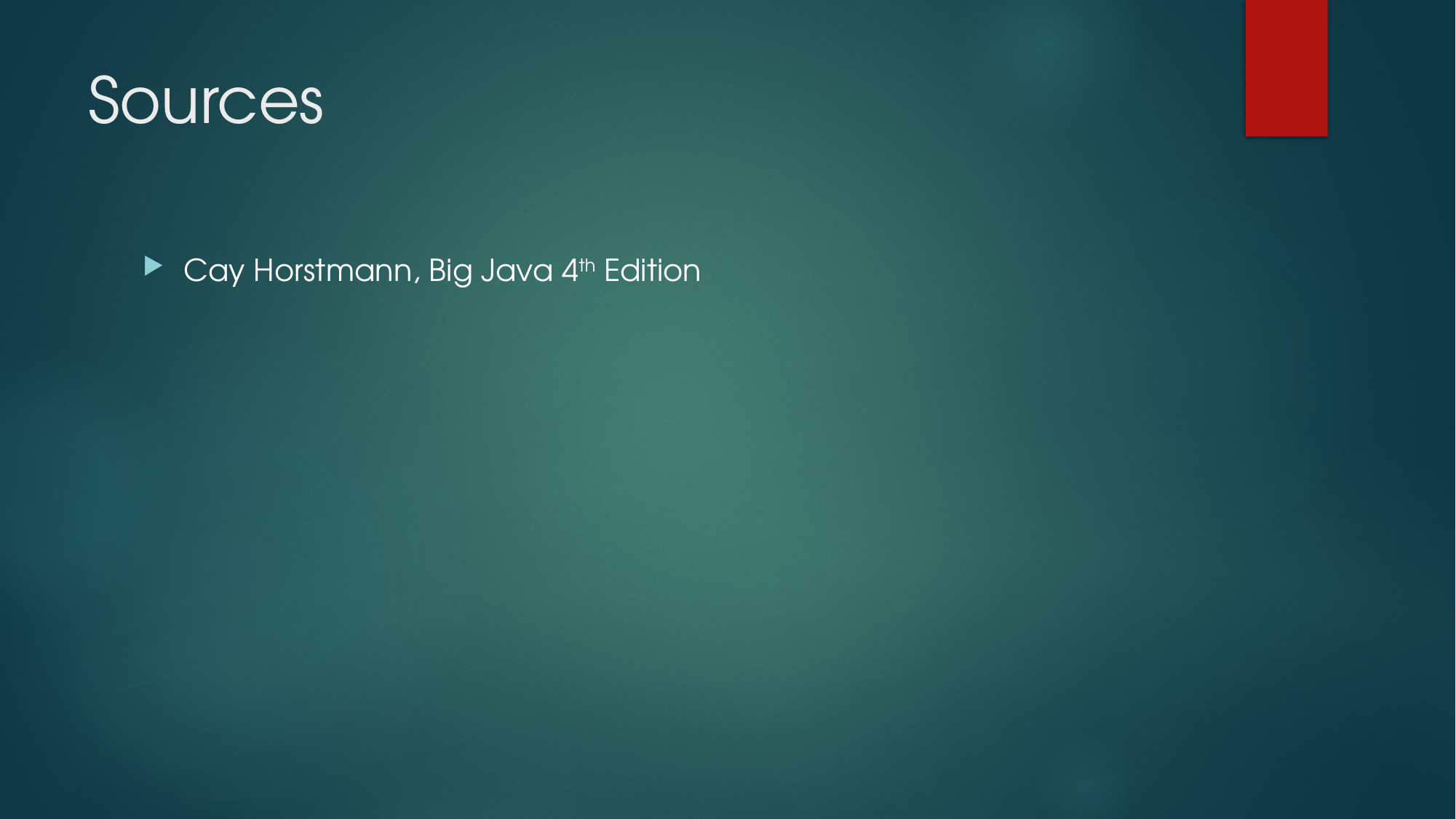

# Sources
Cay Horstmann, Big Java 4th Edition